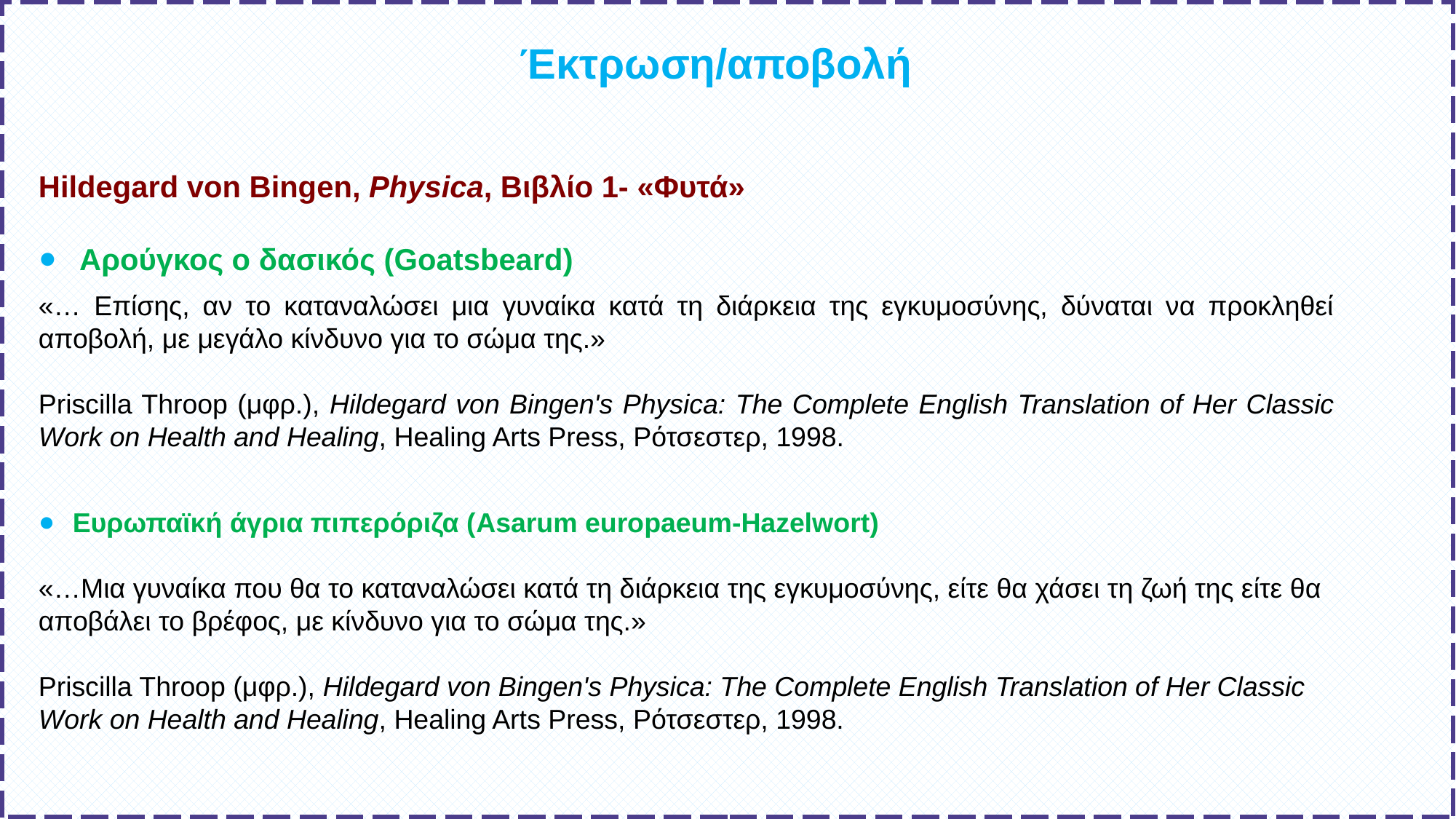

Έκτρωση/αποβολή
Hildegard von Bingen, Physica, Βιβλίο 1- «Φυτά»

Αρούγκος ο δασικός (Goatsbeard)
«… Επίσης, αν το καταναλώσει μια γυναίκα κατά τη διάρκεια της εγκυμοσύνης, δύναται να προκληθεί αποβολή, με μεγάλο κίνδυνο για το σώμα της.»

Priscilla Throop (μφρ.), Hildegard von Bingen's Physica: The Complete English Translation of Her Classic Work on Health and Healing, Healing Arts Press, Ρότσεστερ, 1998.
Ευρωπαϊκή άγρια πιπερόριζα (Asarum europaeum-Hazelwort)

«…Μια γυναίκα που θα το καταναλώσει κατά τη διάρκεια της εγκυμοσύνης, είτε θα χάσει τη ζωή της είτε θα αποβάλει το βρέφος, με κίνδυνο για το σώμα της.»

Priscilla Throop (μφρ.), Hildegard von Bingen's Physica: The Complete English Translation of Her Classic Work on Health and Healing, Healing Arts Press, Ρότσεστερ, 1998.